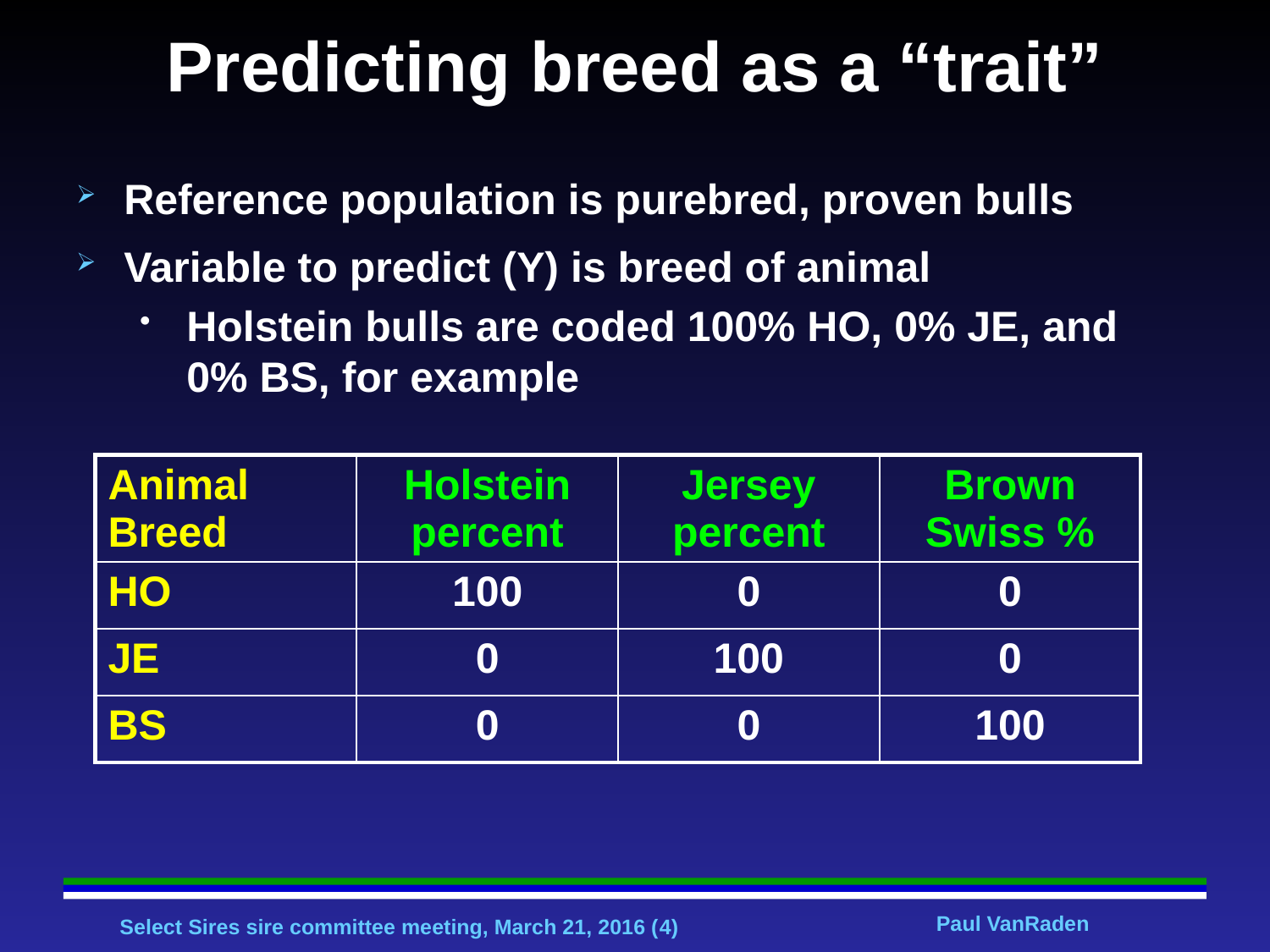

# Predicting breed as a “trait”
Reference population is purebred, proven bulls
Variable to predict (Y) is breed of animal
Holstein bulls are coded 100% HO, 0% JE, and 0% BS, for example

| Animal Breed | Holstein percent | Jersey percent | Brown Swiss % |
| --- | --- | --- | --- |
| HO | 100 | 0 | 0 |
| JE | 0 | 100 | 0 |
| BS | 0 | 0 | 100 |